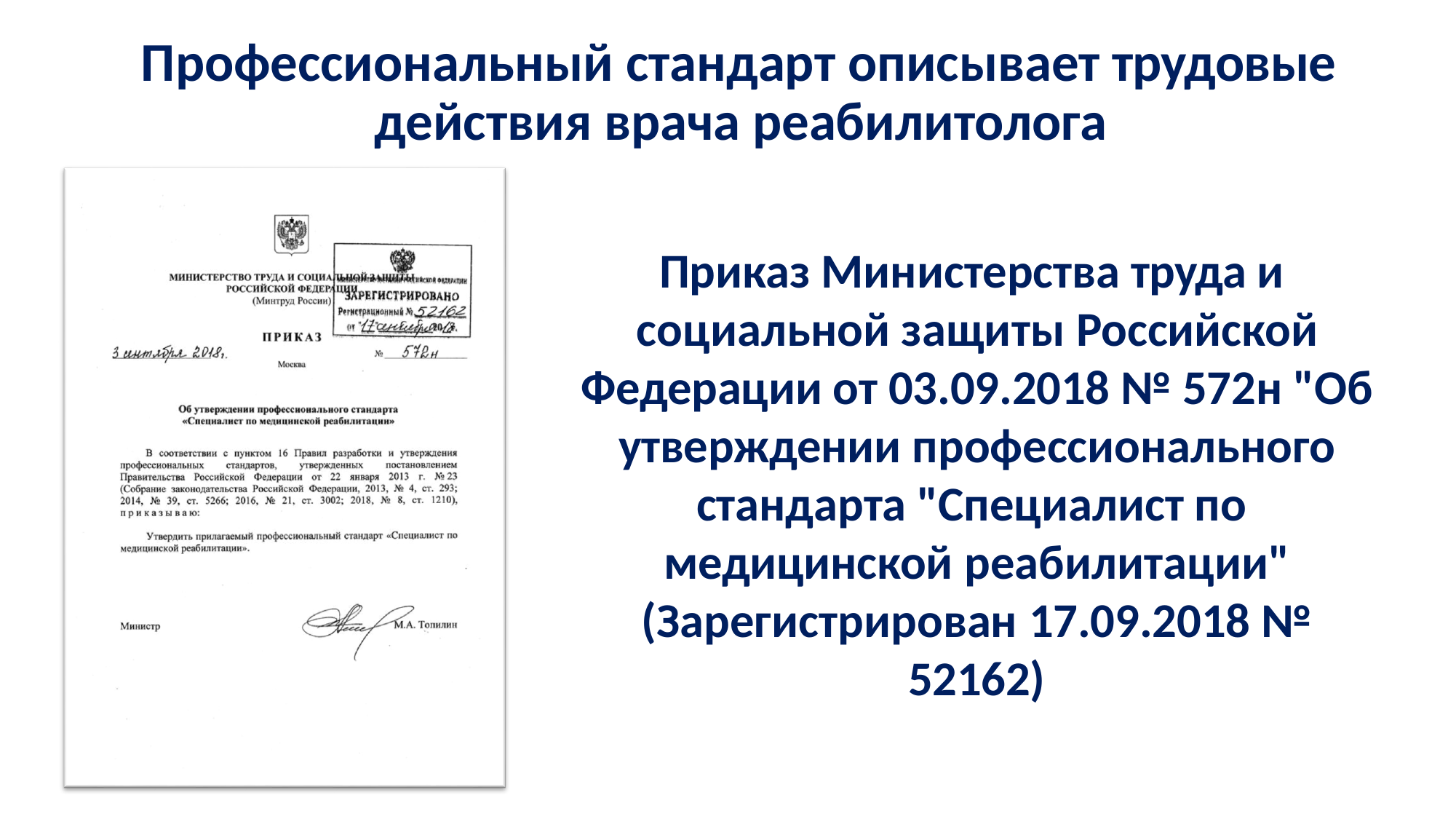

# Профессиональный стандарт описывает трудовые  действия врача реабилитолога

Приказ Министерства труда и  социальной защиты Российской
Федерации от 03.09.2018 № 572н "Об  утверждении профессионального  стандарта "Специалист по  медицинской реабилитации"
(Зарегистрирован 17.09.2018 №
52162)